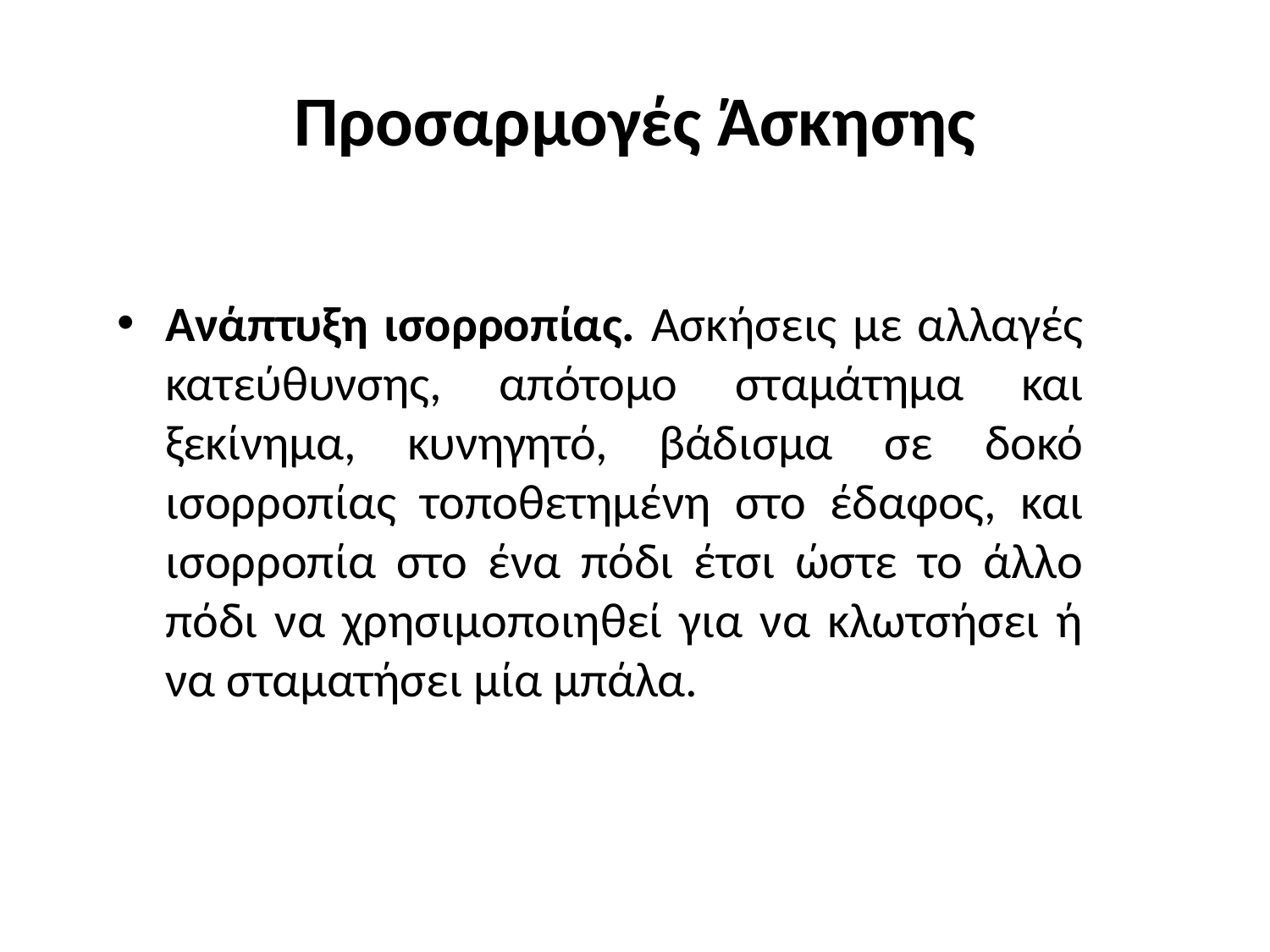

# Προσαρμογές Άσκησης
Ανάπτυξη ισορροπίας. Ασκήσεις με αλλαγές κατεύθυνσης, απότομο σταμάτημα και ξεκίνημα, κυνηγητό, βάδισμα σε δοκό ισορροπίας τοποθετημένη στο έδαφος, και ισορροπία στο ένα πόδι έτσι ώστε το άλλο πόδι να χρησιμοποιηθεί για να κλωτσήσει ή να σταματήσει μία μπάλα.